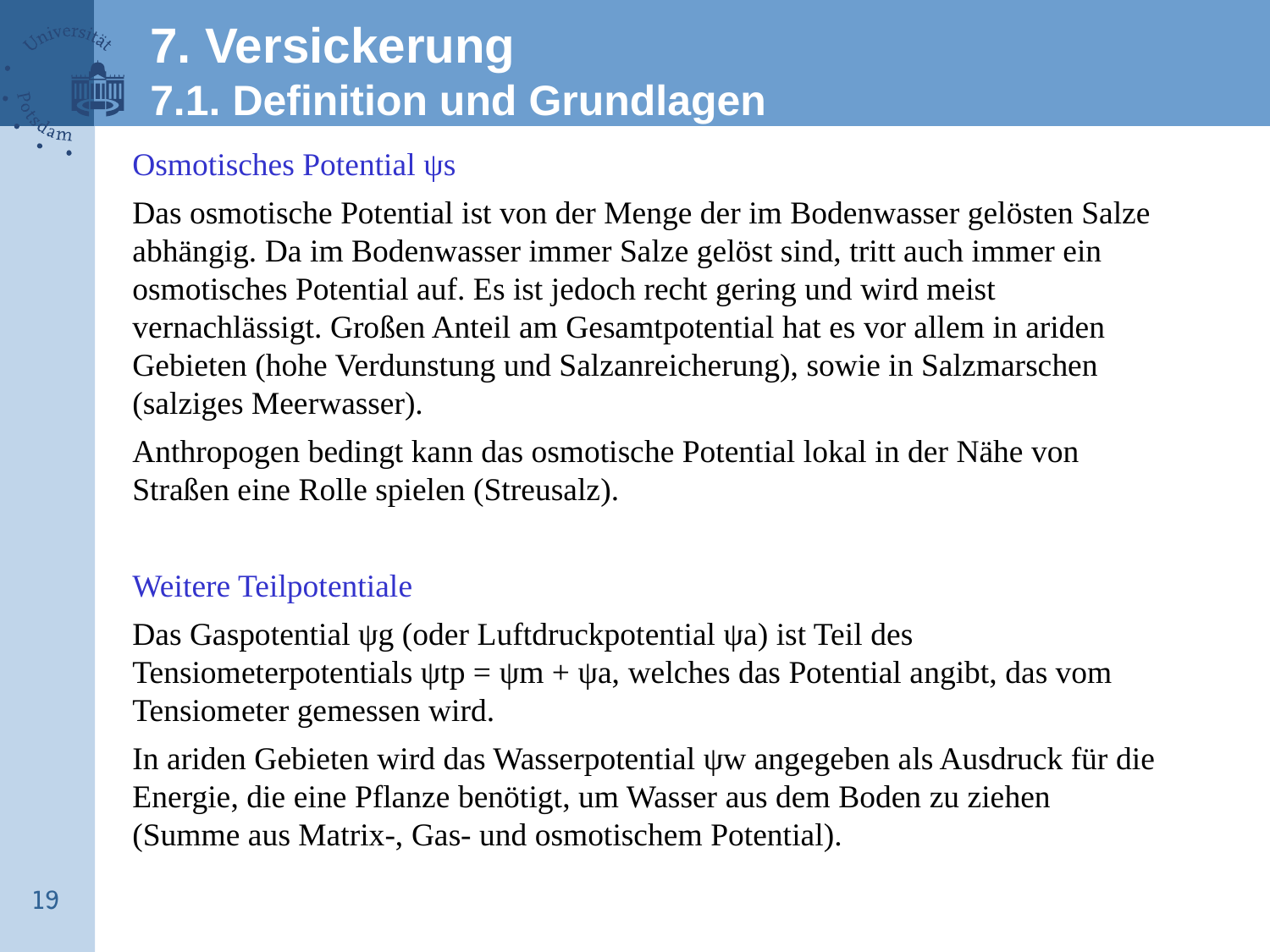

7. Versickerung
7.1. Definition und Grundlagen
Osmotisches Potential ψs
Das osmotische Potential ist von der Menge der im Bodenwasser gelösten Salze abhängig. Da im Bodenwasser immer Salze gelöst sind, tritt auch immer ein osmotisches Potential auf. Es ist jedoch recht gering und wird meist vernachlässigt. Großen Anteil am Gesamtpotential hat es vor allem in ariden Gebieten (hohe Verdunstung und Salzanreicherung), sowie in Salzmarschen (salziges Meerwasser).
Anthropogen bedingt kann das osmotische Potential lokal in der Nähe von Straßen eine Rolle spielen (Streusalz).

Weitere Teilpotentiale
Das Gaspotential ψg (oder Luftdruckpotential ψa) ist Teil des Tensiometerpotentials ψtp = ψm + ψa, welches das Potential angibt, das vom Tensiometer gemessen wird.
In ariden Gebieten wird das Wasserpotential ψw angegeben als Ausdruck für die Energie, die eine Pflanze benötigt, um Wasser aus dem Boden zu ziehen (Summe aus Matrix-, Gas- und osmotischem Potential).

19